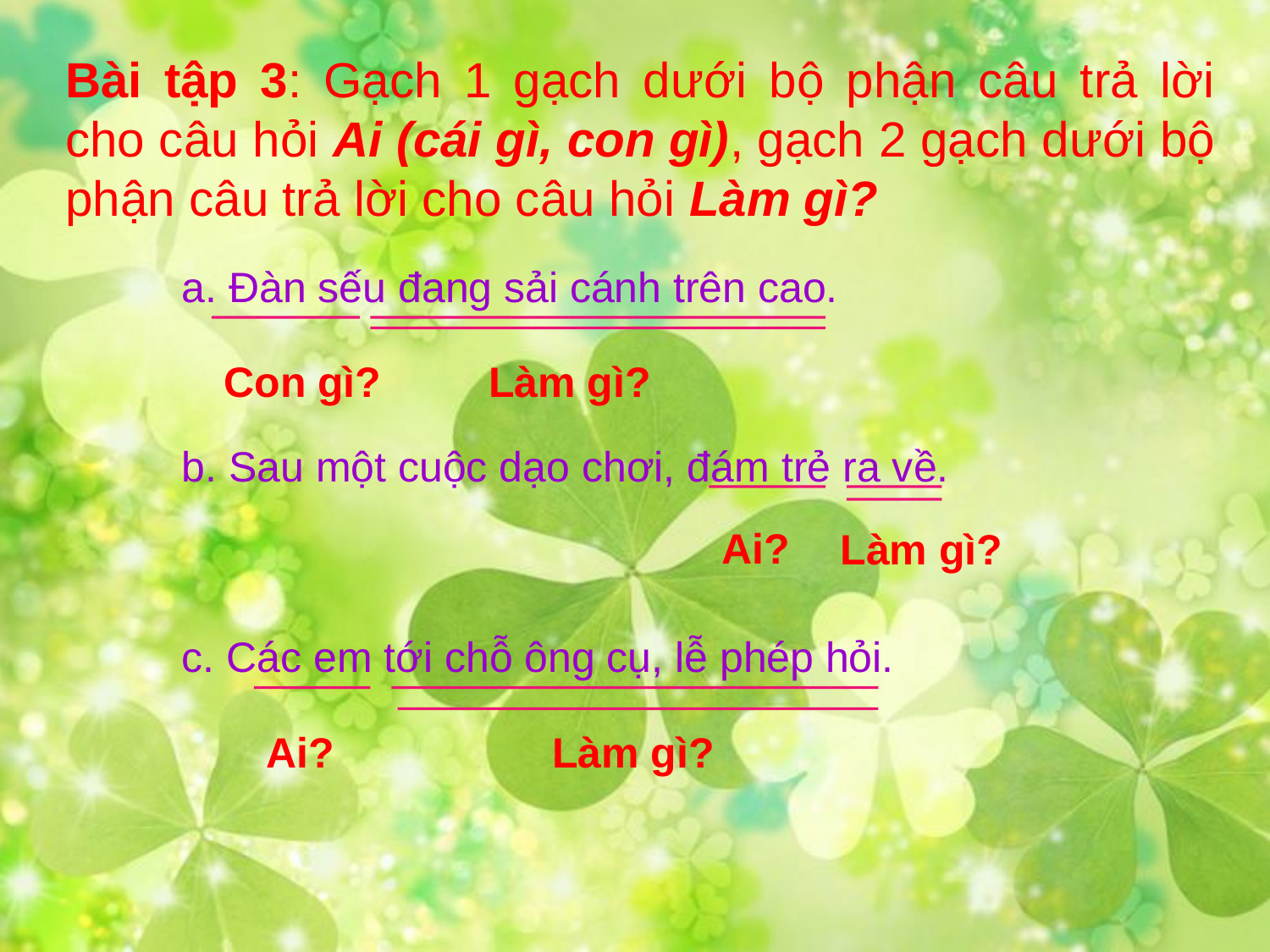

Bài tập 3: Gạch 1 gạch dưới bộ phận câu trả lời cho câu hỏi Ai (cái gì, con gì), gạch 2 gạch dưới bộ phận câu trả lời cho câu hỏi Làm gì?
a. Đàn sếu đang sải cánh trên cao.

Con gì?
Làm gì?
b. Sau một cuộc dạo chơi, đám trẻ ra về.

Ai?
  Làm gì?
c. Các em tới chỗ ông cụ, lễ phép hỏi.

Ai?
Làm gì?